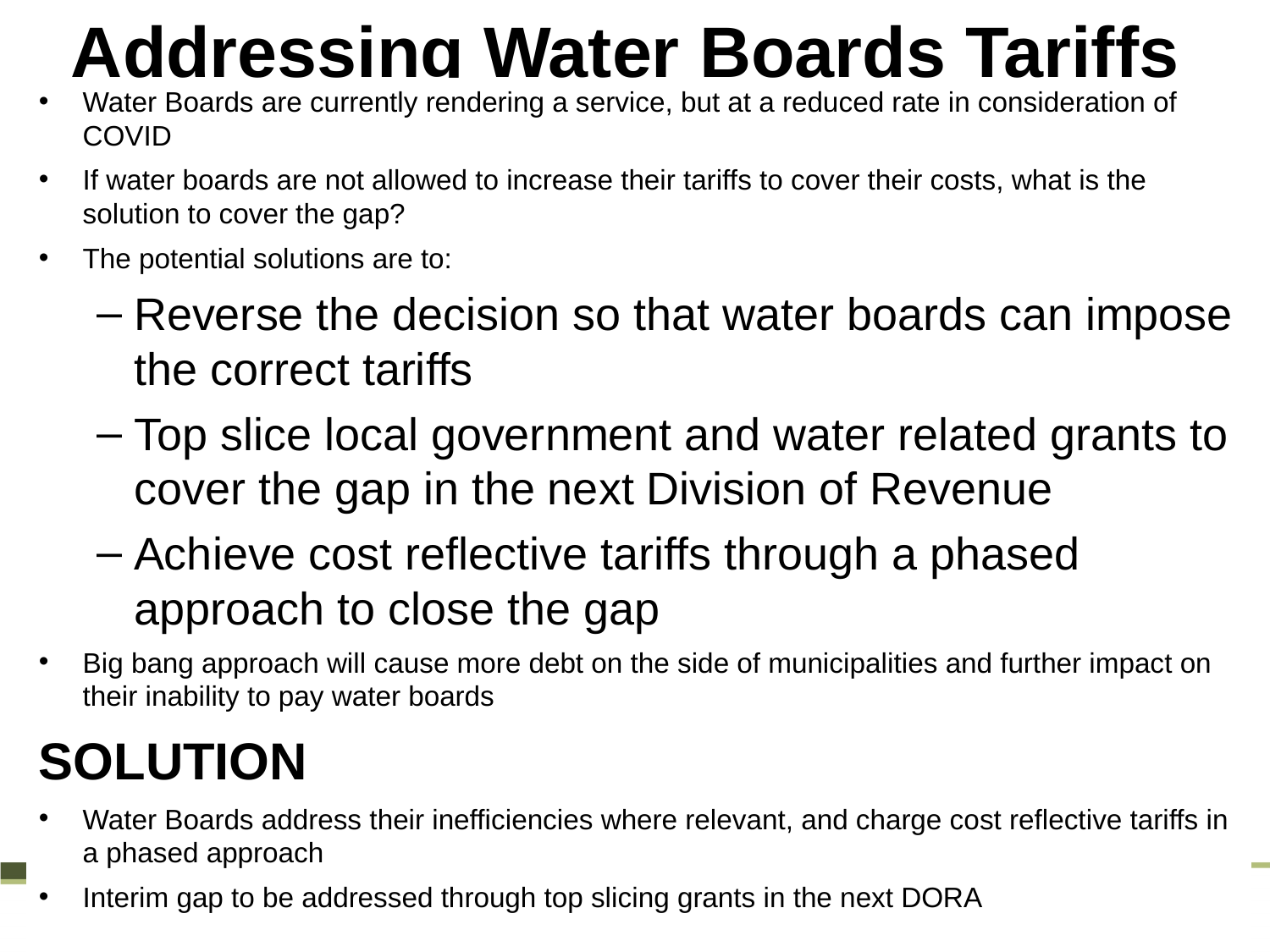

# Addressing Water Boards Tariffs
Water Boards are currently rendering a service, but at a reduced rate in consideration of COVID
If water boards are not allowed to increase their tariffs to cover their costs, what is the solution to cover the gap?
The potential solutions are to:
Reverse the decision so that water boards can impose the correct tariffs
Top slice local government and water related grants to cover the gap in the next Division of Revenue
Achieve cost reflective tariffs through a phased approach to close the gap
Big bang approach will cause more debt on the side of municipalities and further impact on their inability to pay water boards
SOLUTION
Water Boards address their inefficiencies where relevant, and charge cost reflective tariffs in a phased approach
Interim gap to be addressed through top slicing grants in the next DORA